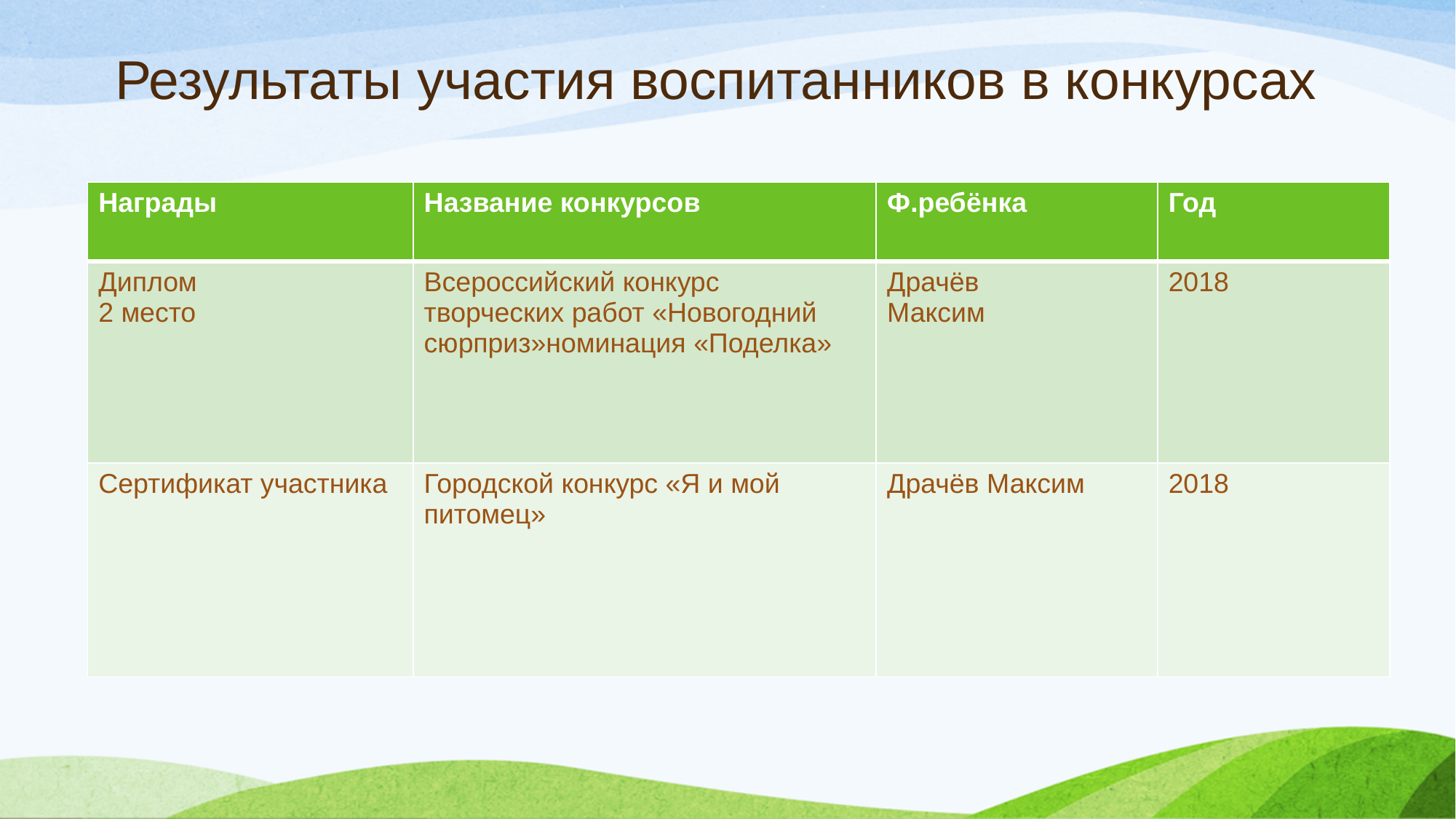

# Результаты участия воспитанников в конкурсах
| Награды | Название конкурсов | Ф.ребёнка | Год |
| --- | --- | --- | --- |
| Диплом 2 место | Всероссийский конкурс творческих работ «Новогодний сюрприз»номинация «Поделка» | Драчёв Максим | 2018 |
| Сертификат участника | Городской конкурс «Я и мой питомец» | Драчёв Максим | 2018 |